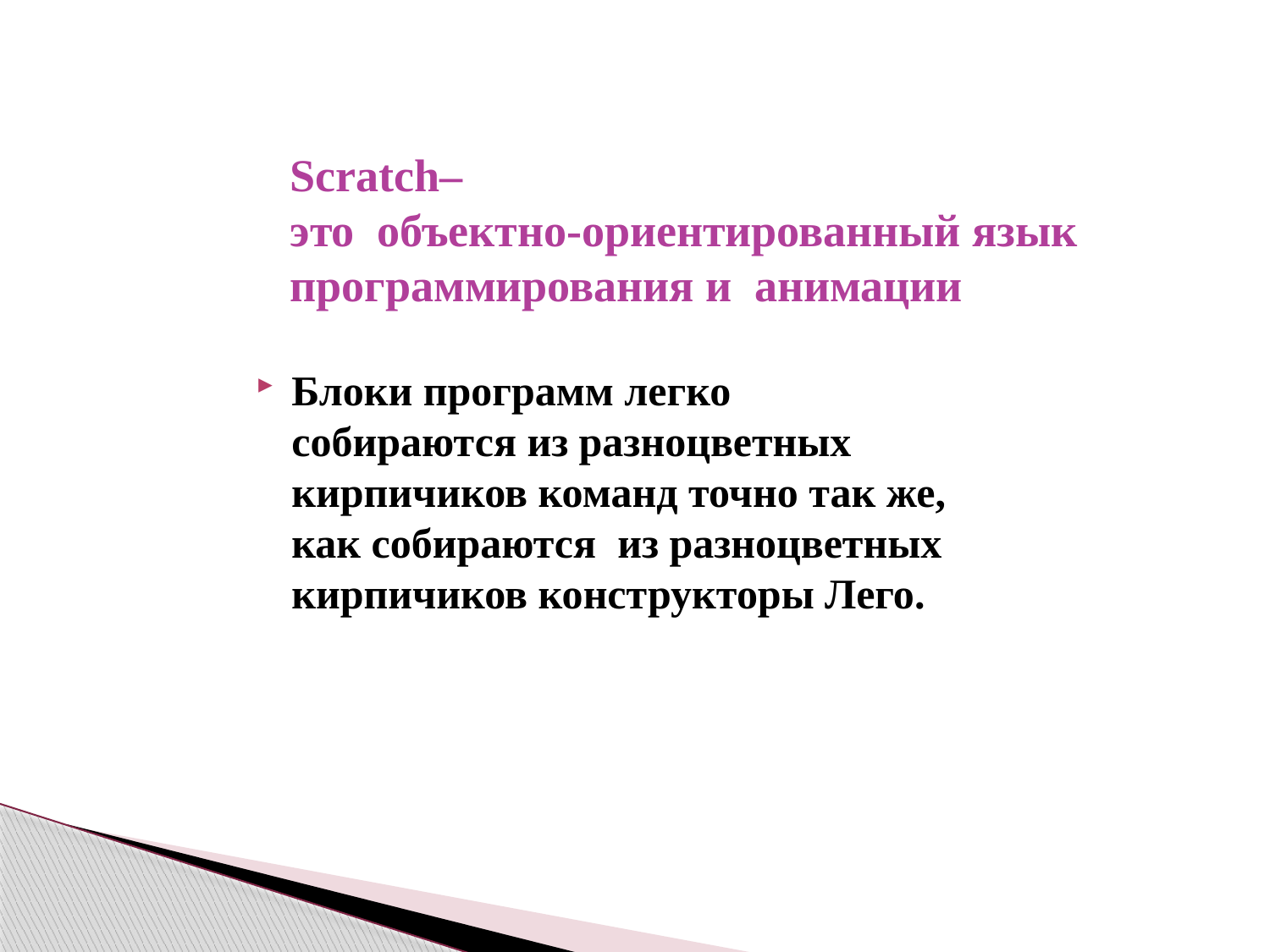

# Scratch– это  объектно-ориентированный язык программирования и  анимации
Блоки программ легко собираются из разноцветных  кирпичиков команд точно так же, как собираются  из разноцветных кирпичиков конструкторы Лего.